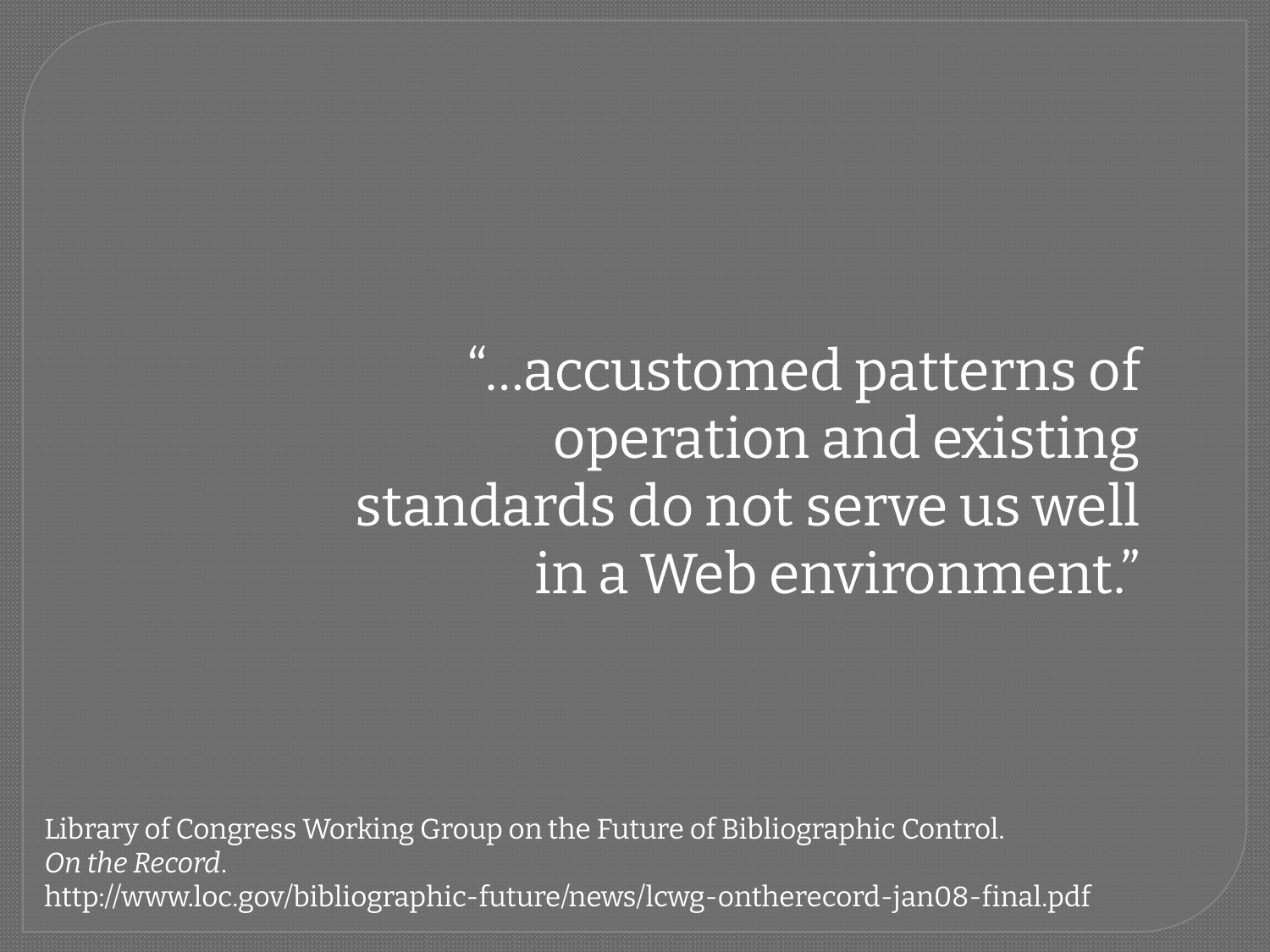

“…accustomed patterns of operation and existing standards do not serve us well in a Web environment.”

Library of Congress Working Group on the Future of Bibliographic Control.
On the Record.
http://www.loc.gov/bibliographic-future/news/lcwg-ontherecord-jan08-final.pdf